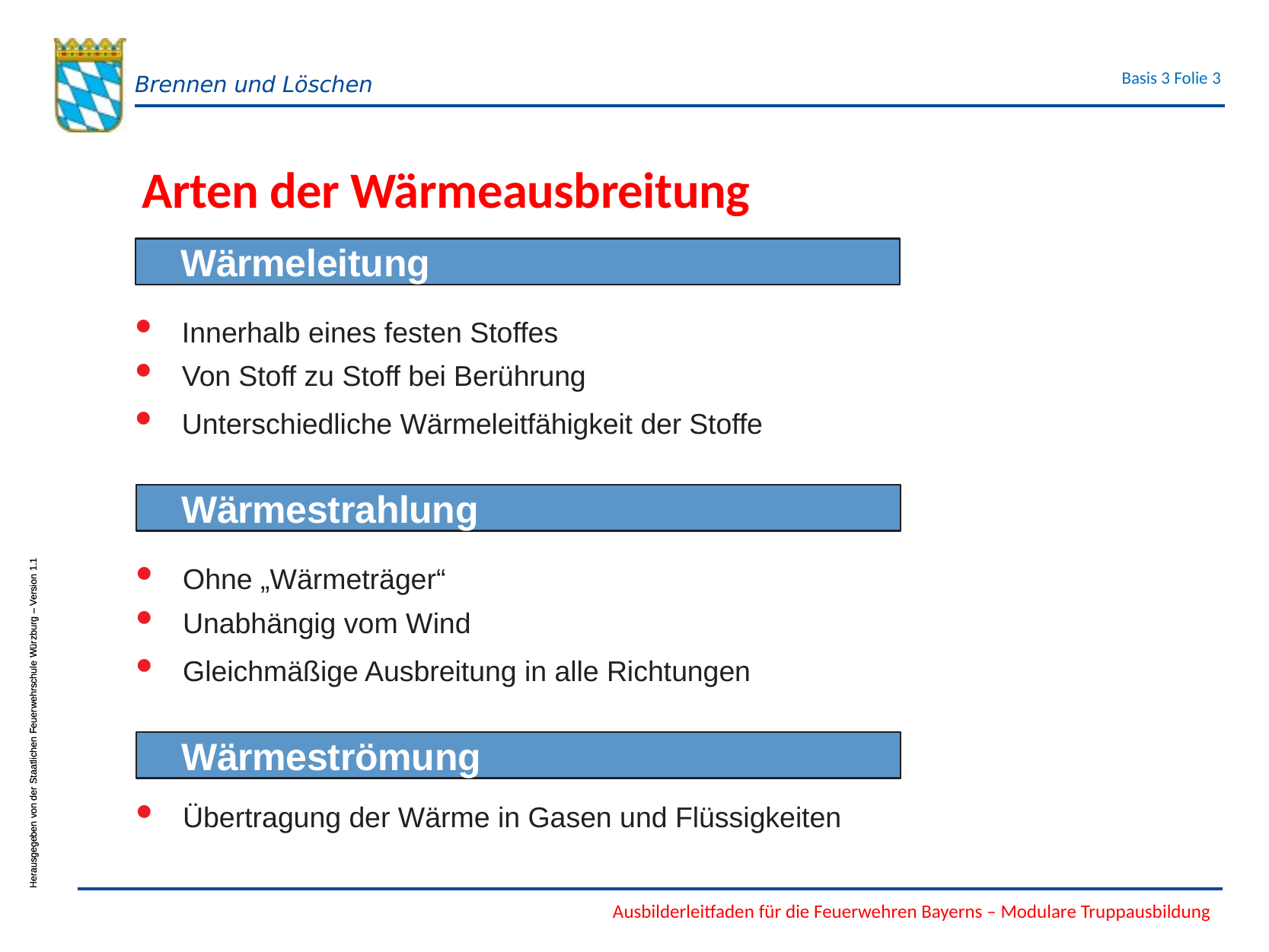

Arten der Wärmeausbreitung
Wärmeleitung
Innerhalb eines festen Stoffes
Von Stoff zu Stoff bei Berührung
Unterschiedliche Wärmeleitfähigkeit der Stoffe
Wärmestrahlung
Ohne „Wärmeträger“
Unabhängig vom Wind
Gleichmäßige Ausbreitung in alle Richtungen
Wärmeströmung
Übertragung der Wärme in Gasen und Flüssigkeiten